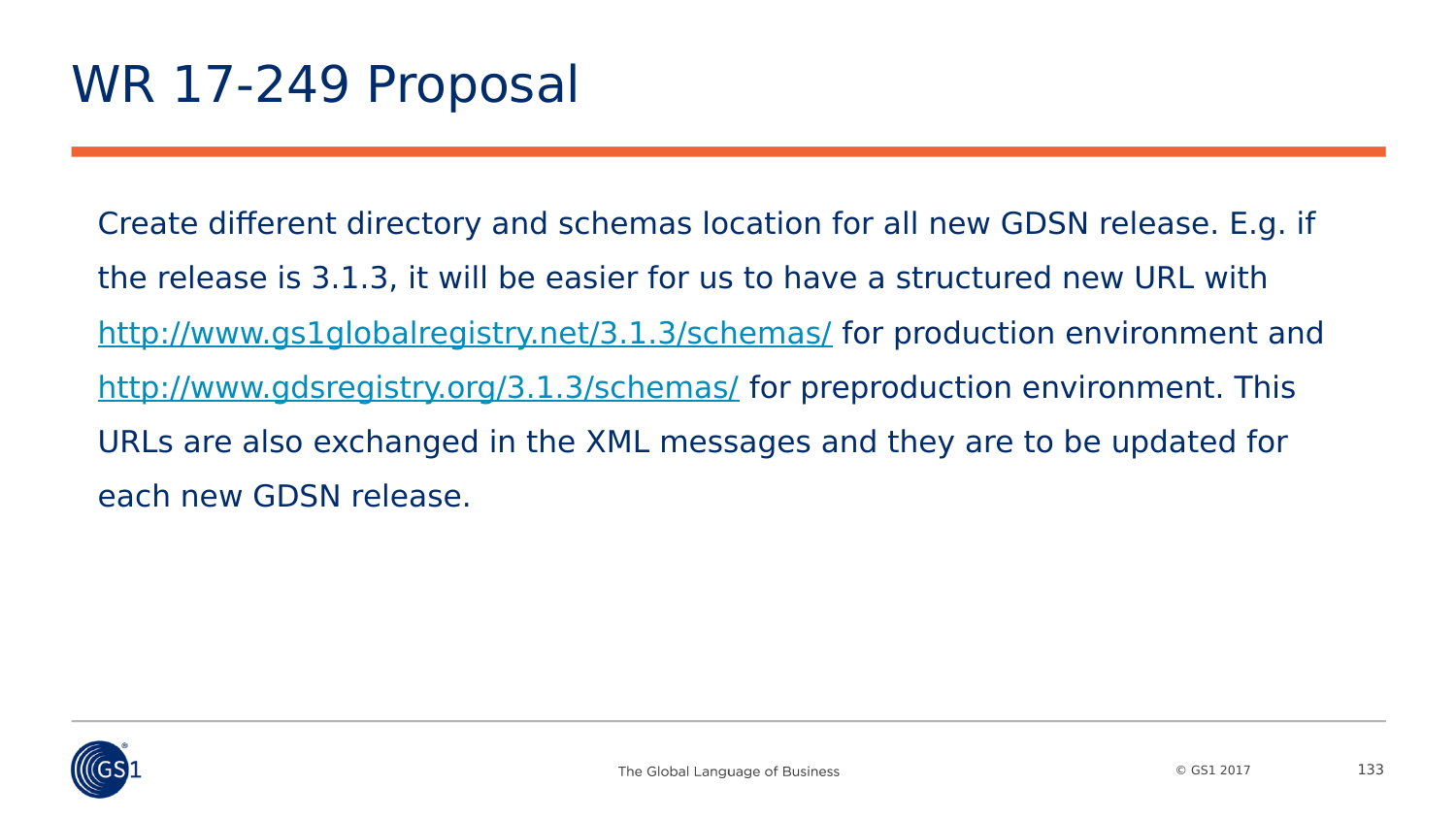

# WR 17-249 Proposal
Create different directory and schemas location for all new GDSN release. E.g. if the release is 3.1.3, it will be easier for us to have a structured new URL with http://www.gs1globalregistry.net/3.1.3/schemas/ for production environment and  http://www.gdsregistry.org/3.1.3/schemas/ for preproduction environment. This URLs are also exchanged in the XML messages and they are to be updated for each new GDSN release.

133